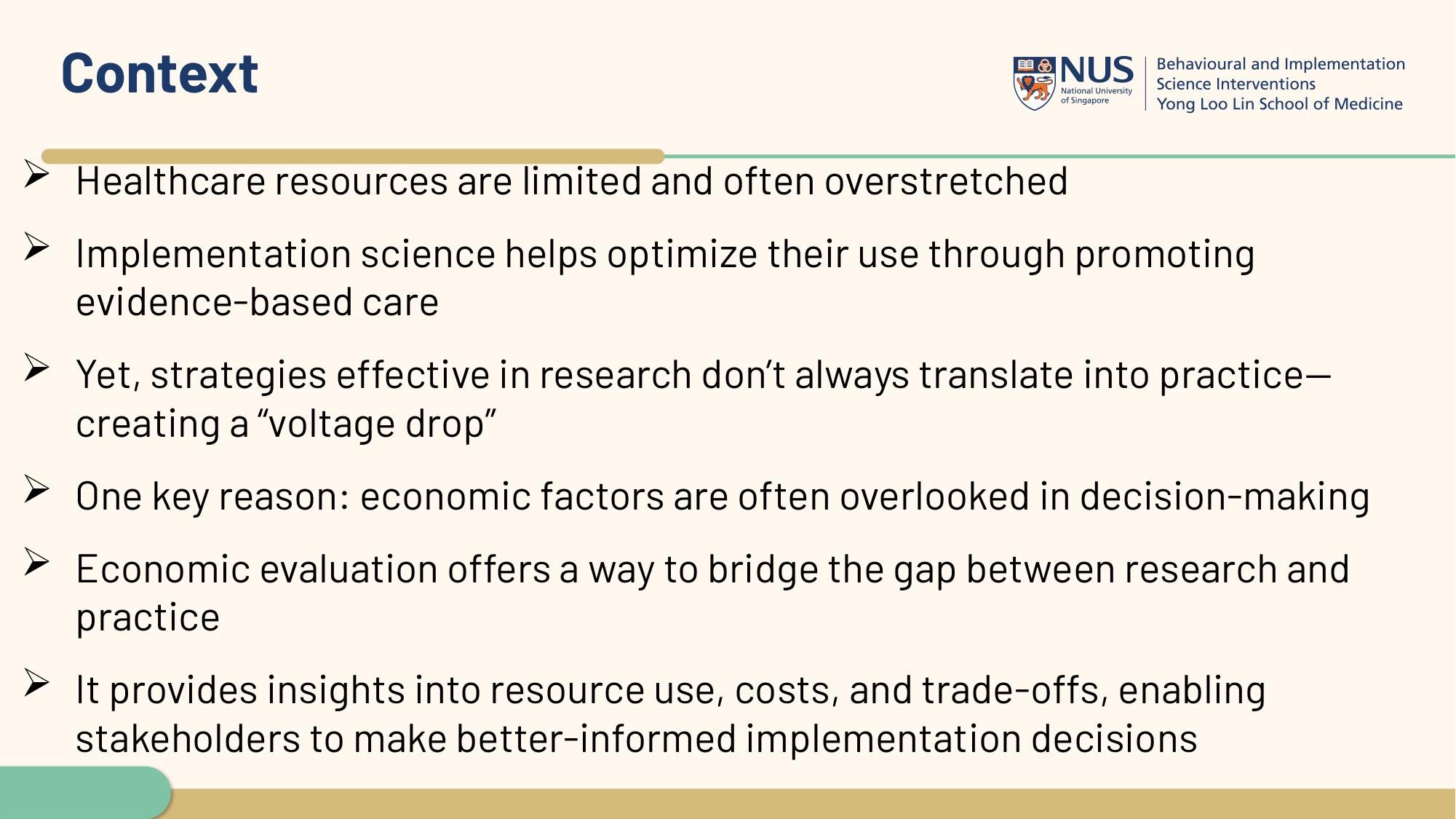

# Context
Healthcare resources are limited and often overstretched
Implementation science helps optimize their use through promoting evidence-based care
Yet, strategies effective in research don’t always translate into practice—creating a “voltage drop”
One key reason: economic factors are often overlooked in decision-making
Economic evaluation offers a way to bridge the gap between research and practice
It provides insights into resource use, costs, and trade-offs, enabling stakeholders to make better-informed implementation decisions